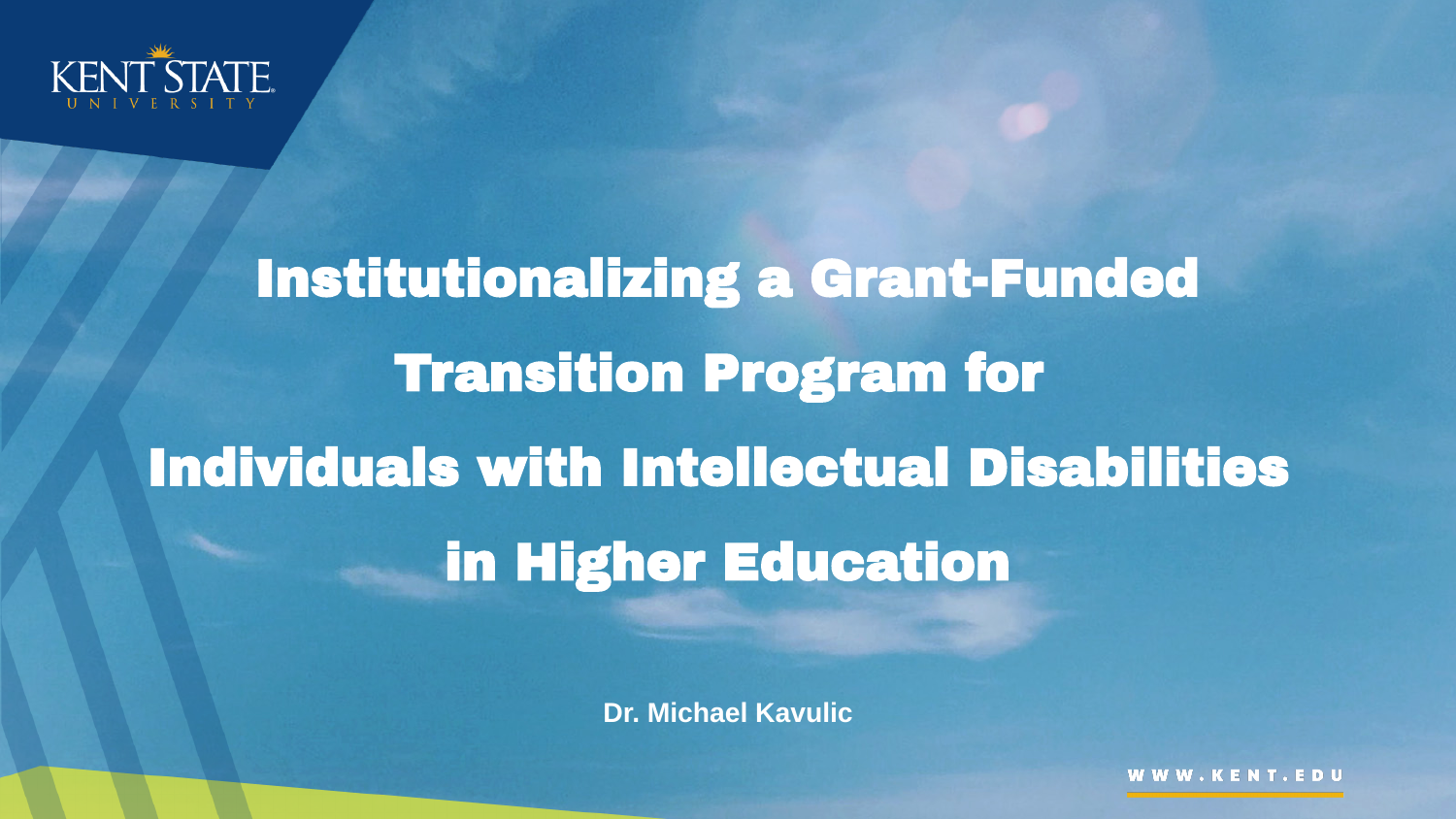

# Institutionalizing a Grant-Funded Transition Program for Individuals with Intellectual Disabilities in Higher Education
Dr. Michael Kavulic